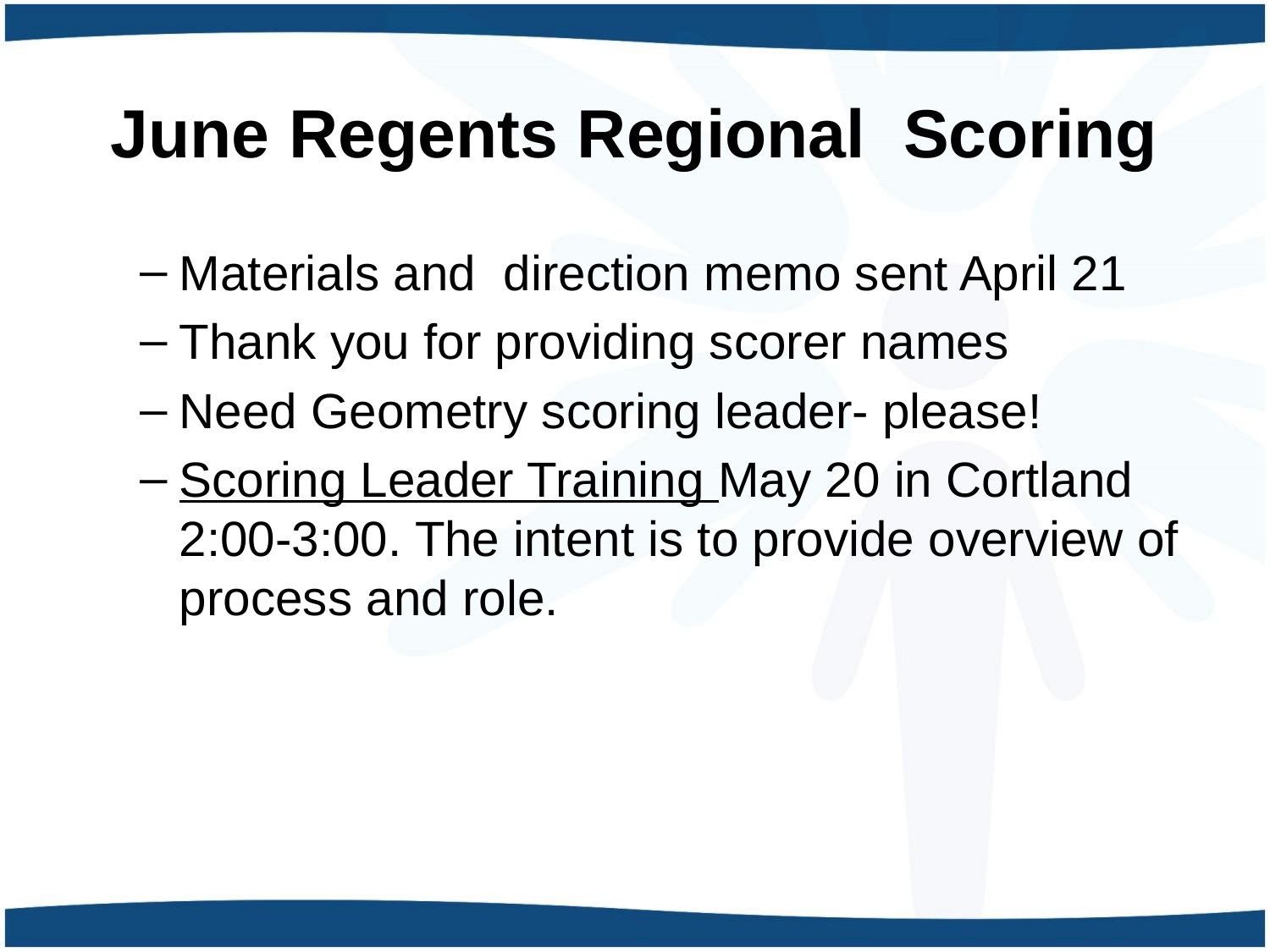

# June Regents Regional  Scoring
Materials and  direction memo sent April 21
Thank you for providing scorer names
Need Geometry scoring leader- please!
Scoring Leader Training May 20 in Cortland 2:00-3:00. The intent is to provide overview of process and role.